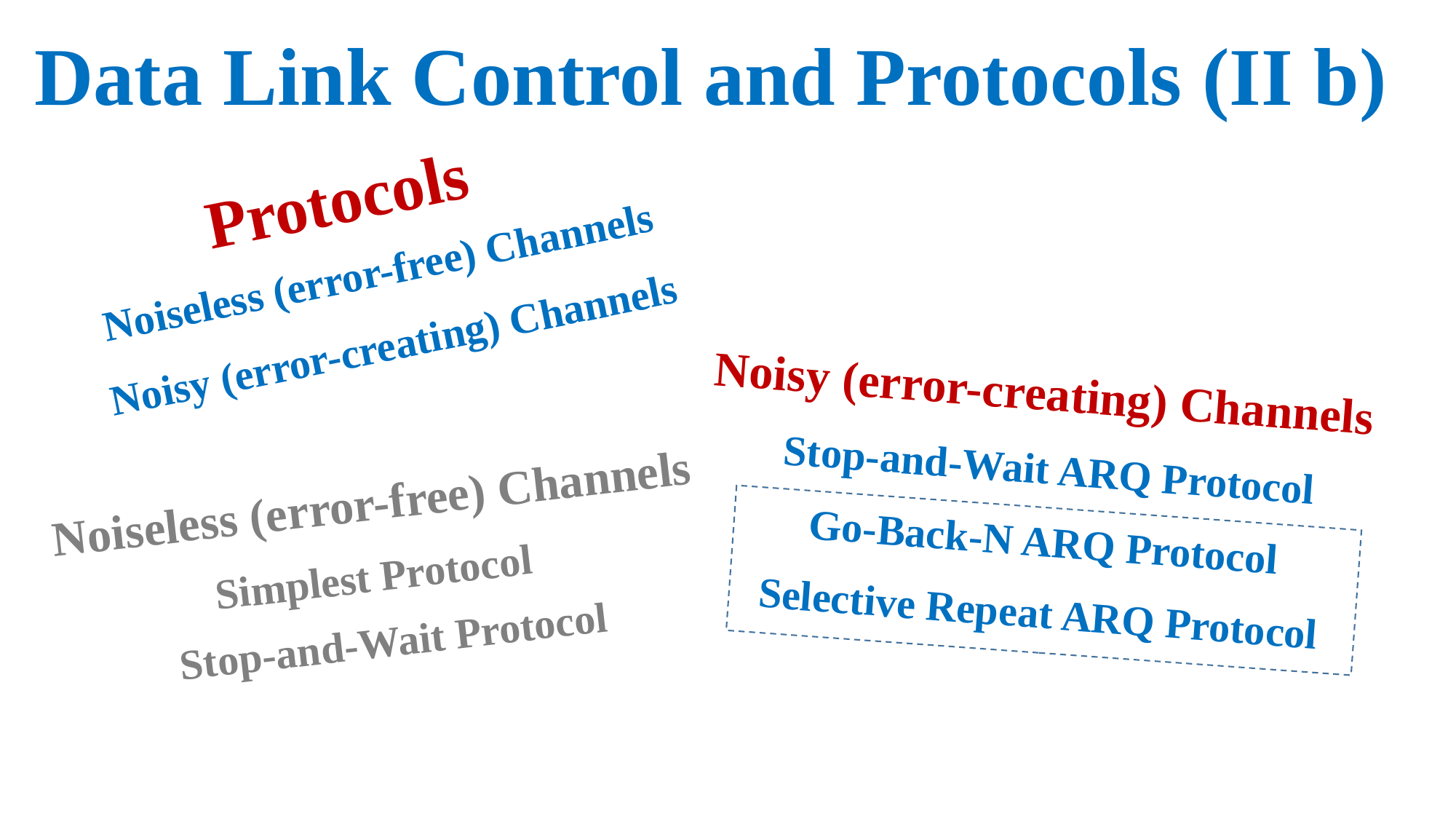

Data Link Control and Protocols (II b)
Protocols
Noiseless (error-free) Channels
Noisy (error-creating) Channels
Noisy (error-creating) Channels
Stop-and-Wait ARQ Protocol
Go-Back-N ARQ Protocol
Selective Repeat ARQ Protocol
Noiseless (error-free) Channels
Simplest Protocol
Stop-and-Wait Protocol